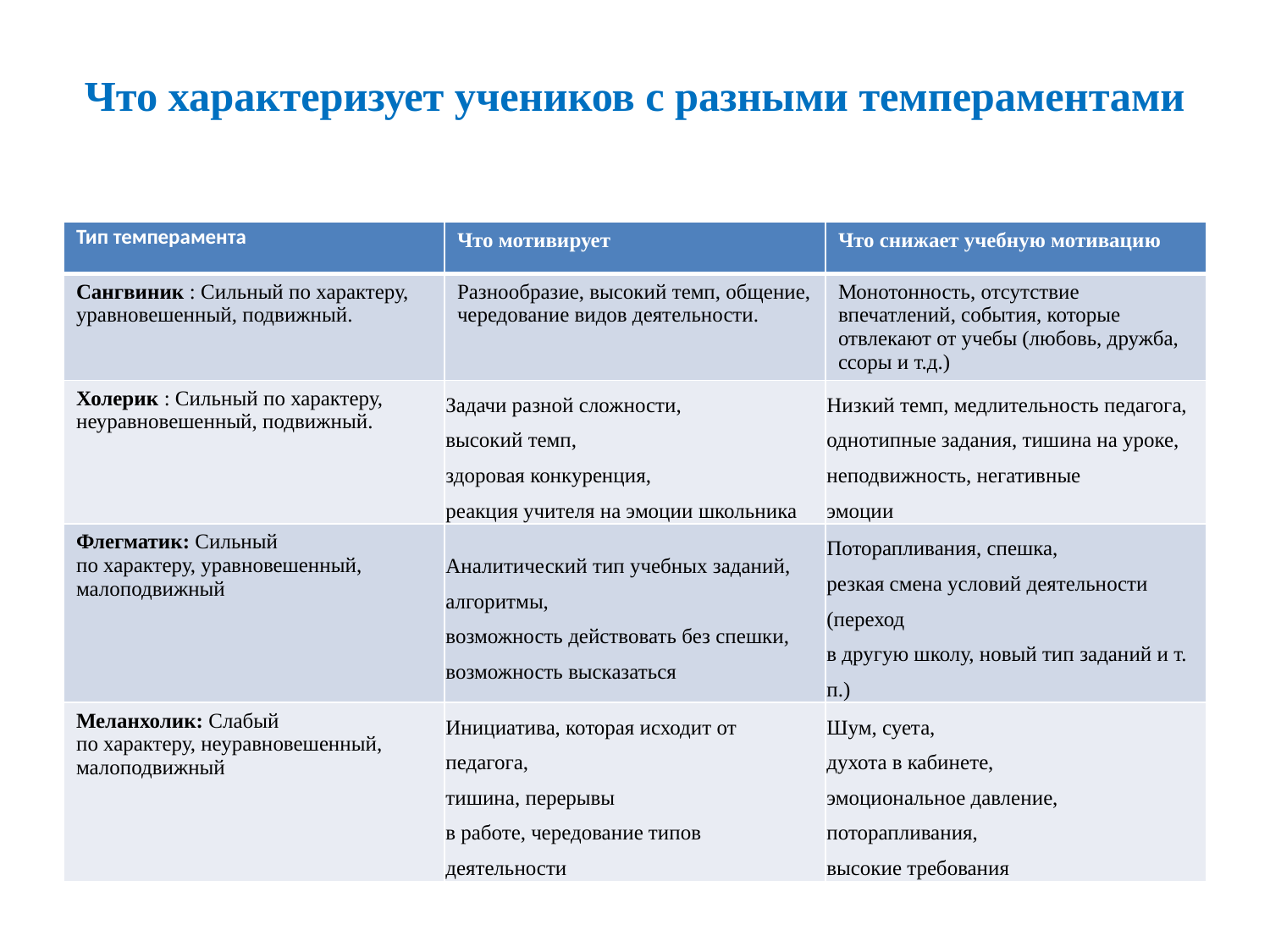

# Что характеризует учеников с разными темпераментами
| Тип темперамента | Что мотивирует | Что снижает учебную мотивацию |
| --- | --- | --- |
| Сангвиник : Сильный по характеру, уравновешенный, подвижный. | Разнообразие, высокий темп, общение, чередование видов деятельности. | Монотонность, отсутствие впечатлений, события, которые отвлекают от учебы (любовь, дружба, ссоры и т.д.) |
| Холерик : Сильный по характеру, неуравновешенный, подвижный. | Задачи разной сложности, высокий темп, здоровая конкуренция, реакция учителя на эмоции школьника | Низкий темп, медлительность педагога, однотипные задания, тишина на уроке, неподвижность, негативные эмоции |
| Флегматик: Сильный  по характеру, уравновешенный, малоподвижный | Аналитический тип учебных заданий, алгоритмы, возможность действовать без спешки, возможность высказаться | Поторапливания, спешка, резкая смена условий деятельности (переход  в другую школу, новый тип заданий и т. п.) |
| Меланхолик: Слабый  по характеру, неуравновешенный, малоподвижный | Инициатива, которая исходит от педагога, тишина, перерывы  в работе, чередование типов деятельности | Шум, суета, духота в кабинете, эмоциональное давление, поторапливания, высокие требования |